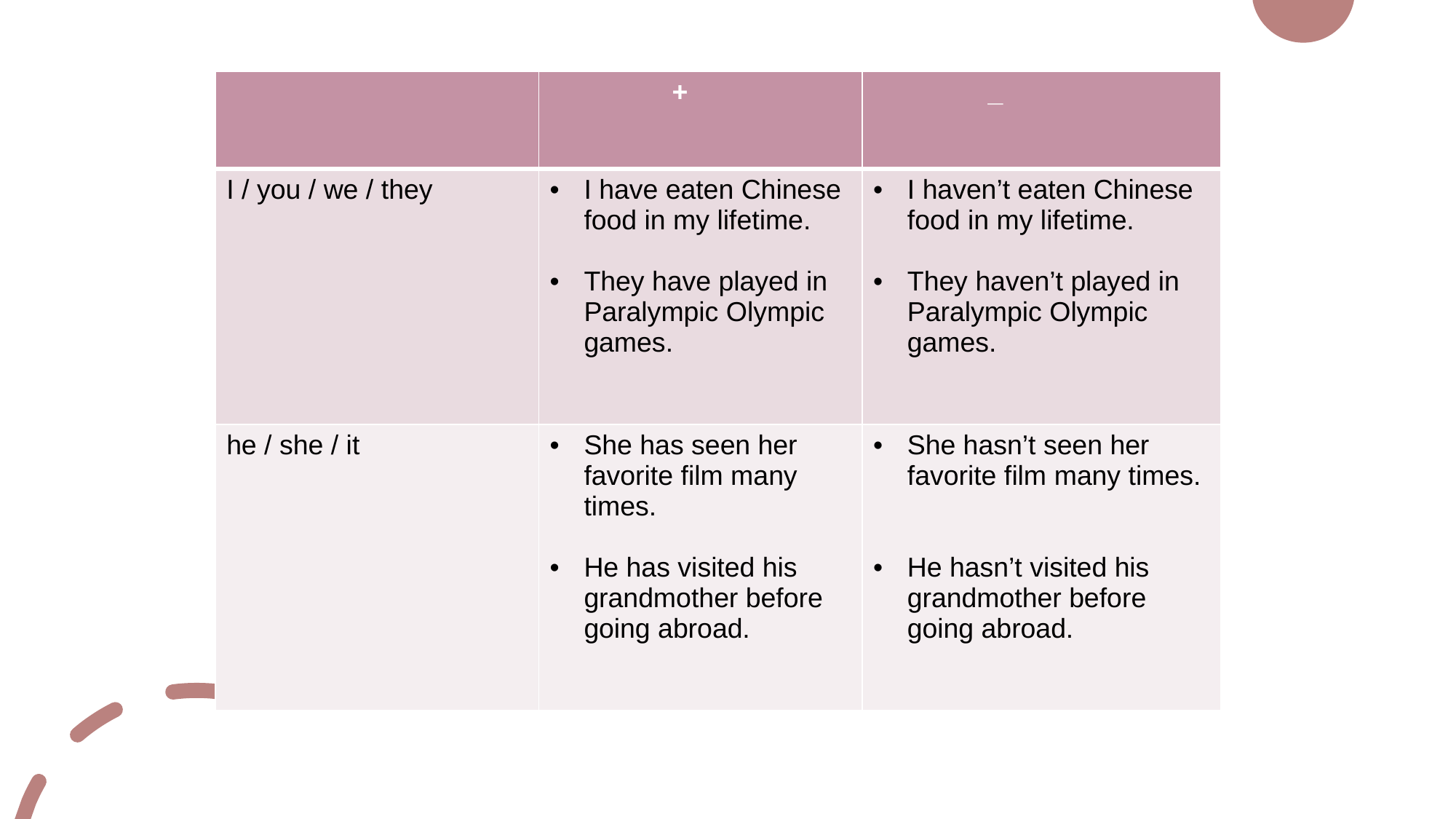

|  | + | \_ |
| --- | --- | --- |
| I / you / we / they | I have eaten Chinese food in my lifetime. They have played in Paralympic Olympic games. | I haven’t eaten Chinese food in my lifetime. They haven’t played in Paralympic Olympic games. |
| he / she / it | She has seen her favorite film many times. He has visited his grandmother before going abroad. | She hasn’t seen her favorite film many times. He hasn’t visited his grandmother before going abroad. |